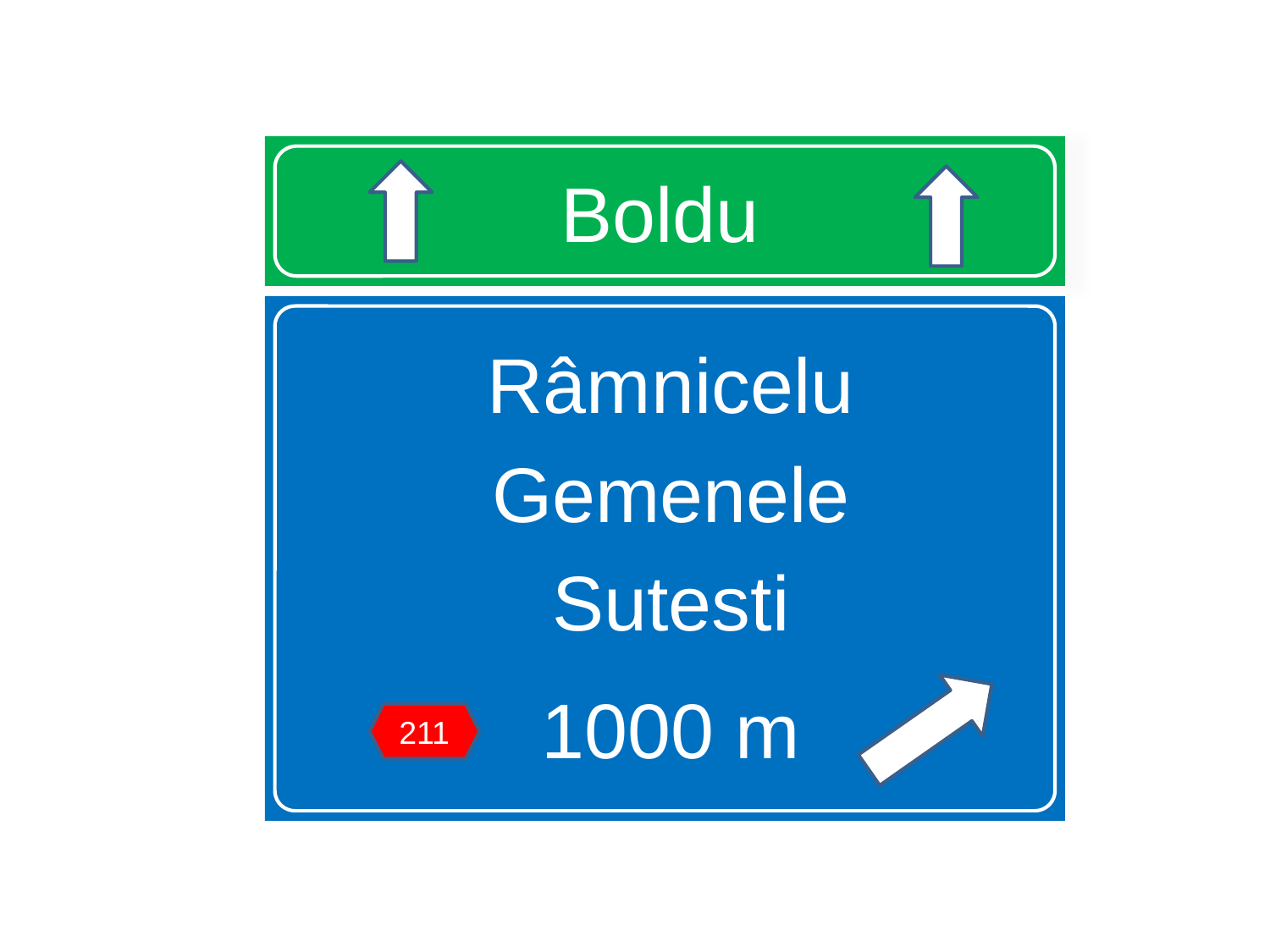

# Boldu

Râmnicelu
Gemenele
Sutesti

1000 m

211